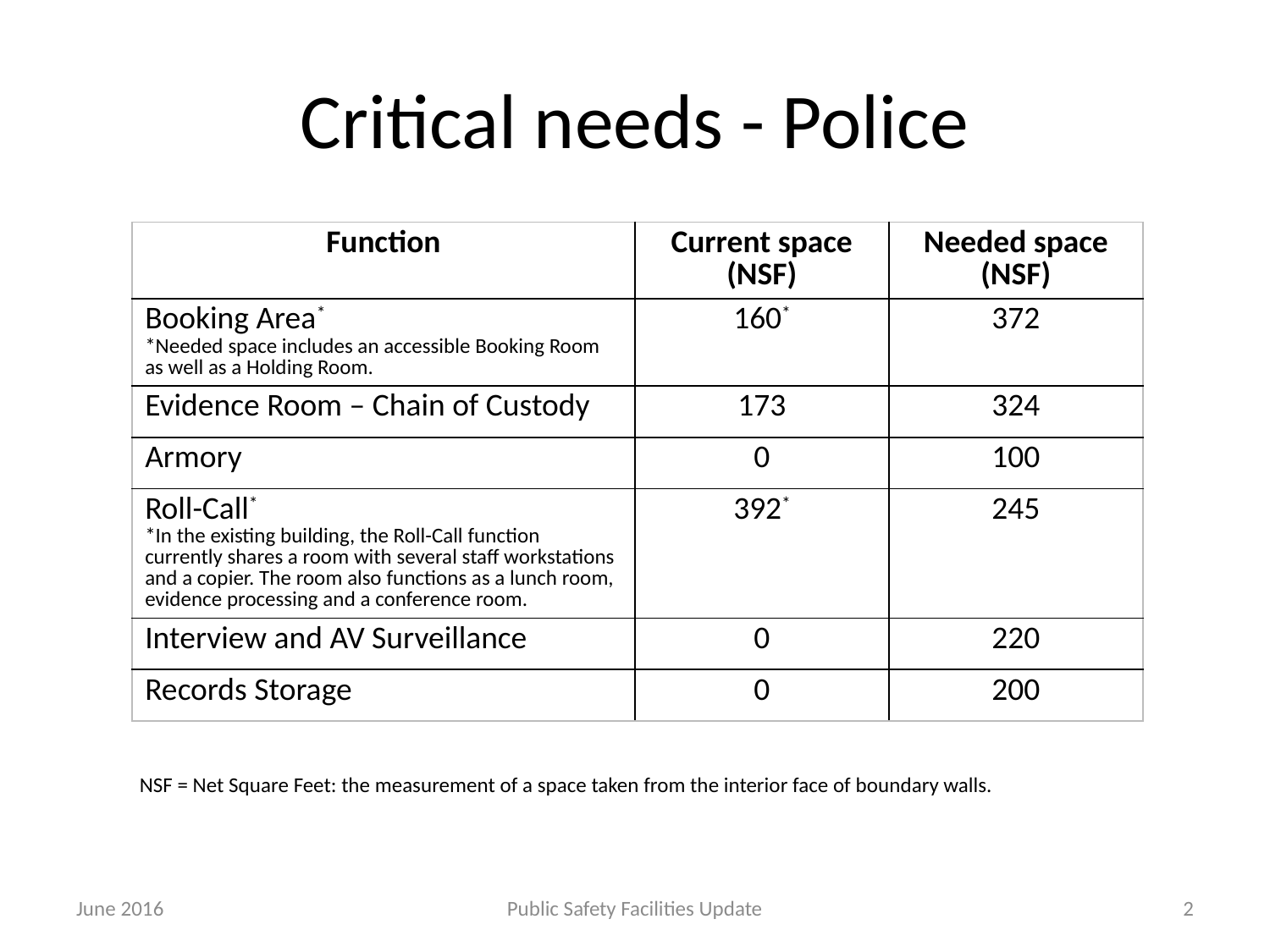

# Critical needs - Police
| Function | Current space (NSF) | Needed space (NSF) |
| --- | --- | --- |
| Booking Area\* \*Needed space includes an accessible Booking Room as well as a Holding Room. | 160\* | 372 |
| Evidence Room – Chain of Custody | 173 | 324 |
| Armory | 0 | 100 |
| Roll-Call\* \*In the existing building, the Roll-Call function currently shares a room with several staff workstations and a copier. The room also functions as a lunch room, evidence processing and a conference room. | 392\* | 245 |
| Interview and AV Surveillance | 0 | 220 |
| Records Storage | 0 | 200 |
NSF = Net Square Feet: the measurement of a space taken from the interior face of boundary walls.
June 2016
Public Safety Facilities Update
2